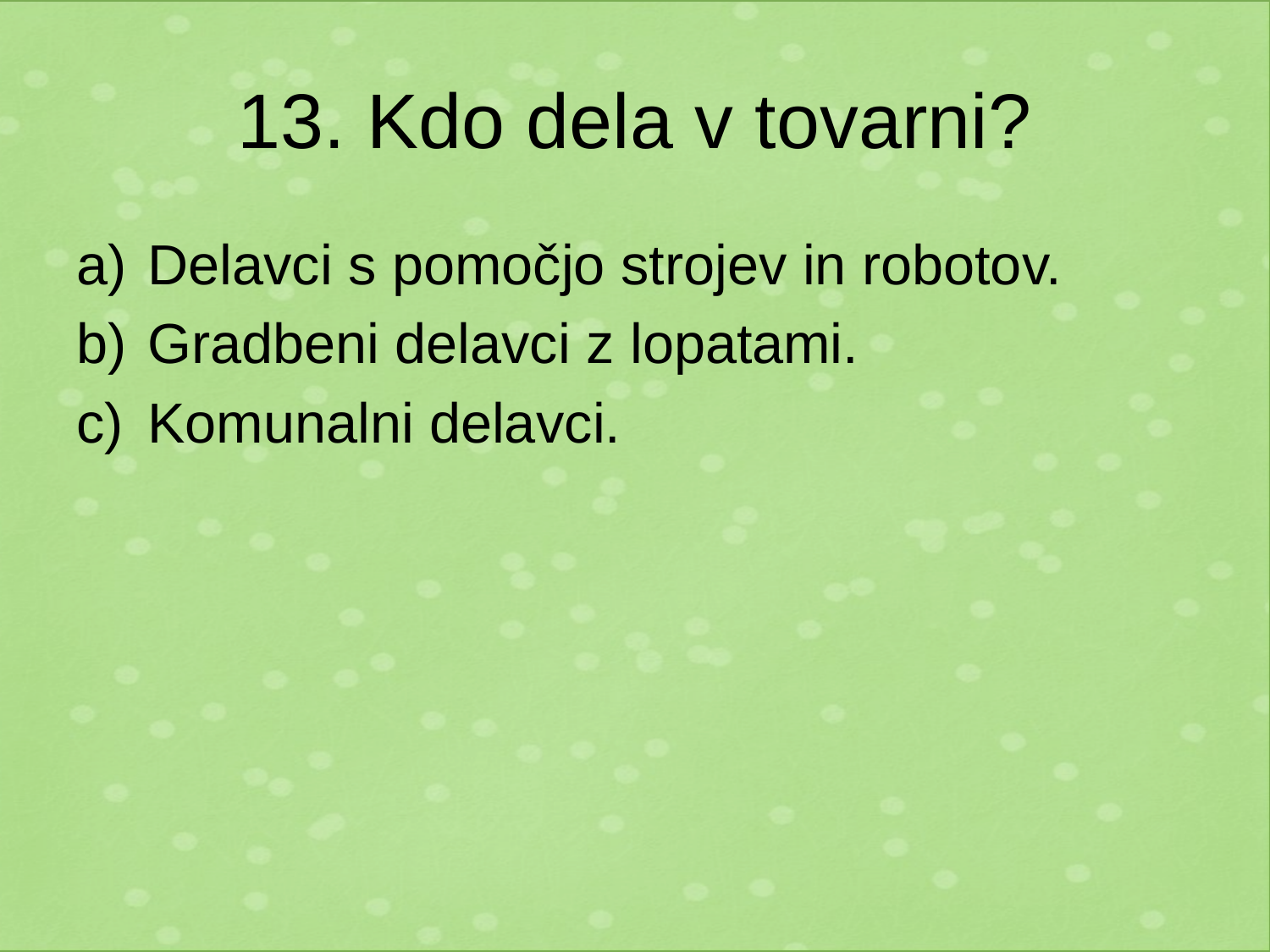

# 13. Kdo dela v tovarni?
Delavci s pomočjo strojev in robotov.
Gradbeni delavci z lopatami.
Komunalni delavci.